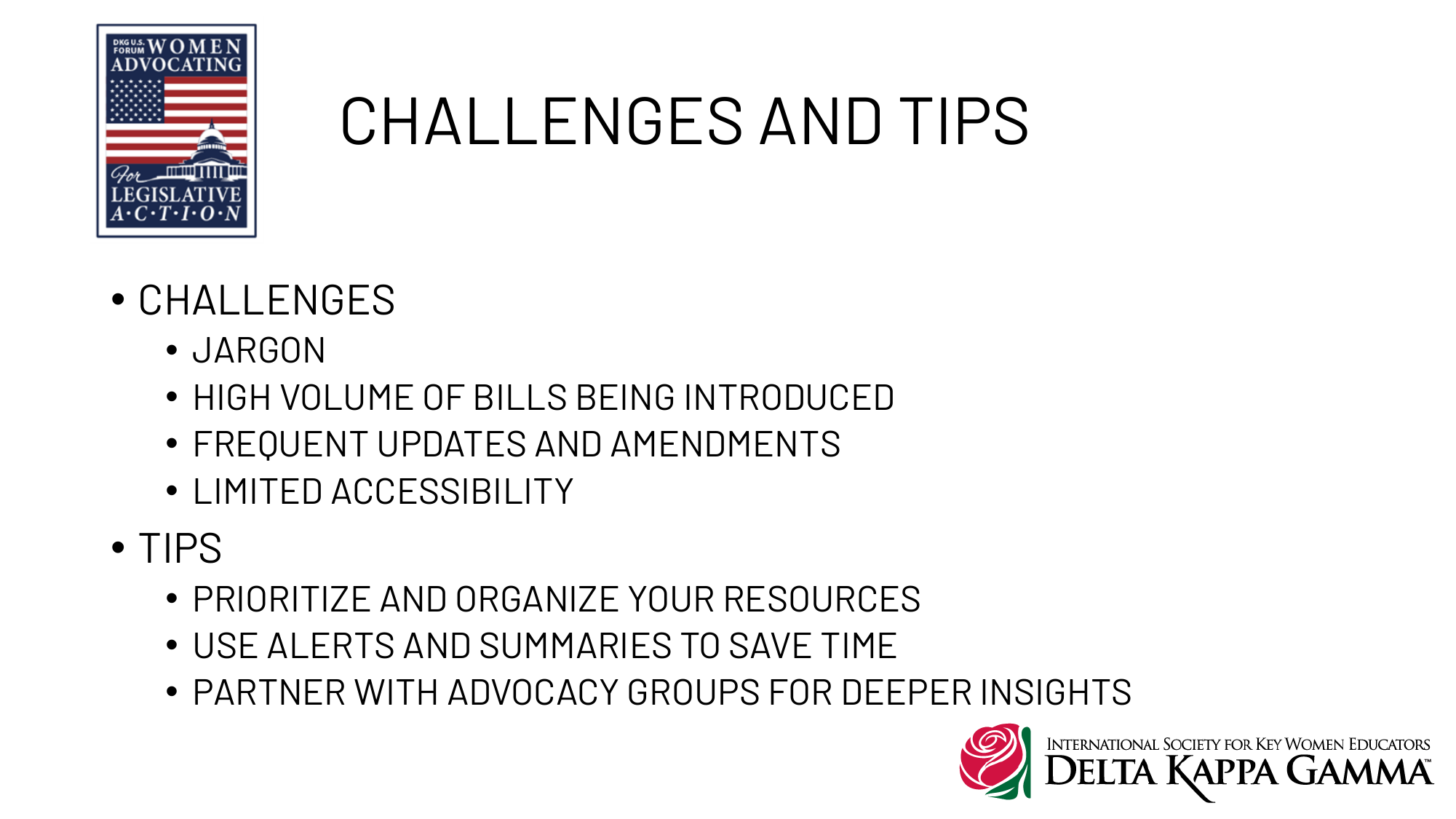

# CHALLENGES AND TIPS
CHALLENGES
JARGON
HIGH VOLUME OF BILLS BEING INTRODUCED
FREQUENT UPDATES AND AMENDMENTS
LIMITED ACCESSIBILITY
TIPS
PRIORITIZE AND ORGANIZE YOUR RESOURCES
USE ALERTS AND SUMMARIES TO SAVE TIME
PARTNER WITH ADVOCACY GROUPS FOR DEEPER INSIGHTS